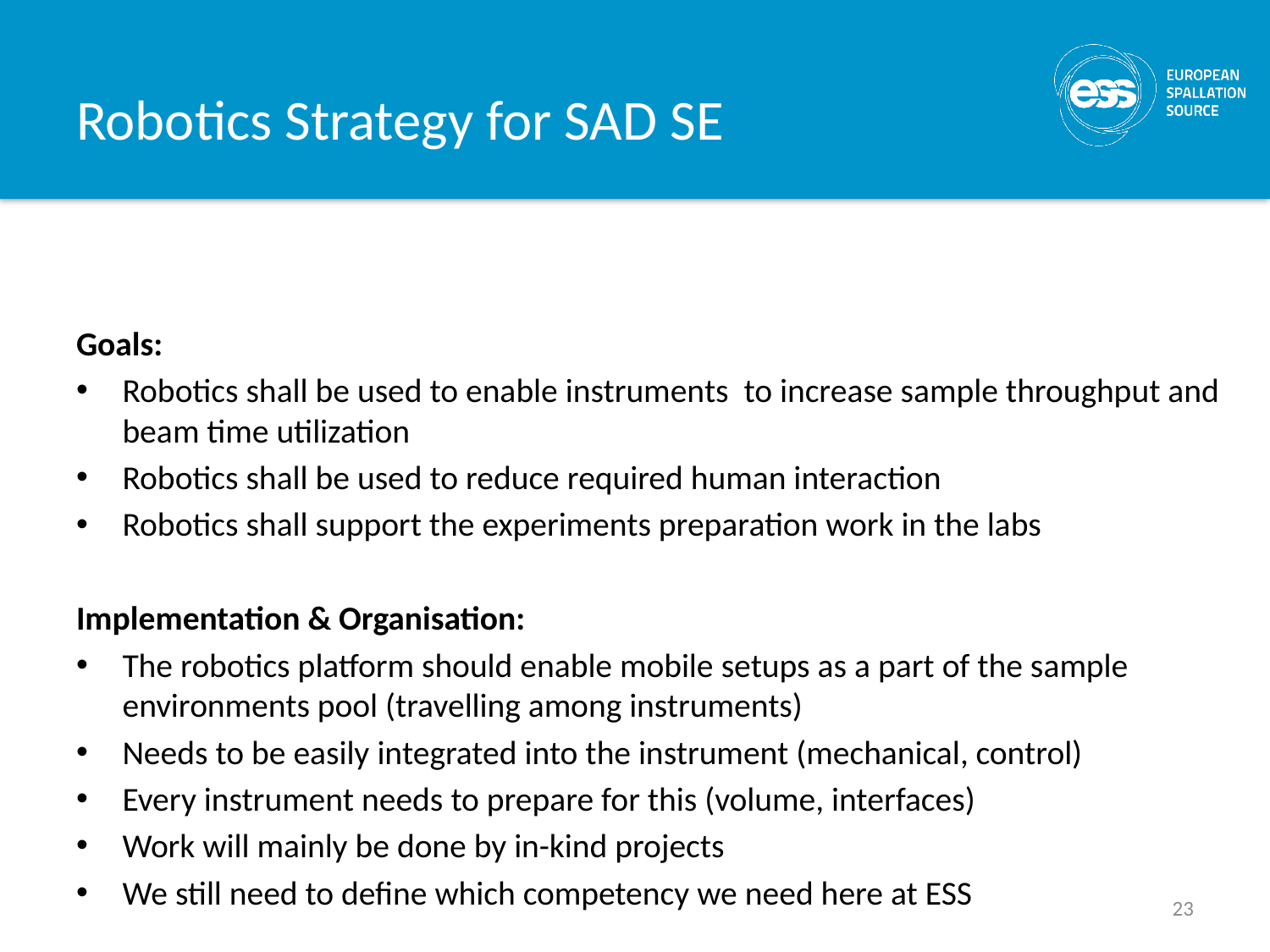

# Robotics Strategy for SAD SE

Goals:
Robotics shall be used to enable instruments  to increase sample throughput and beam time utilization
Robotics shall be used to reduce required human interaction
Robotics shall support the experiments preparation work in the labs

Implementation & Organisation:
The robotics platform should enable mobile setups as a part of the sample environments pool (travelling among instruments)
Needs to be easily integrated into the instrument (mechanical, control)
Every instrument needs to prepare for this (volume, interfaces)
Work will mainly be done by in-kind projects
We still need to define which competency we need here at ESS
23